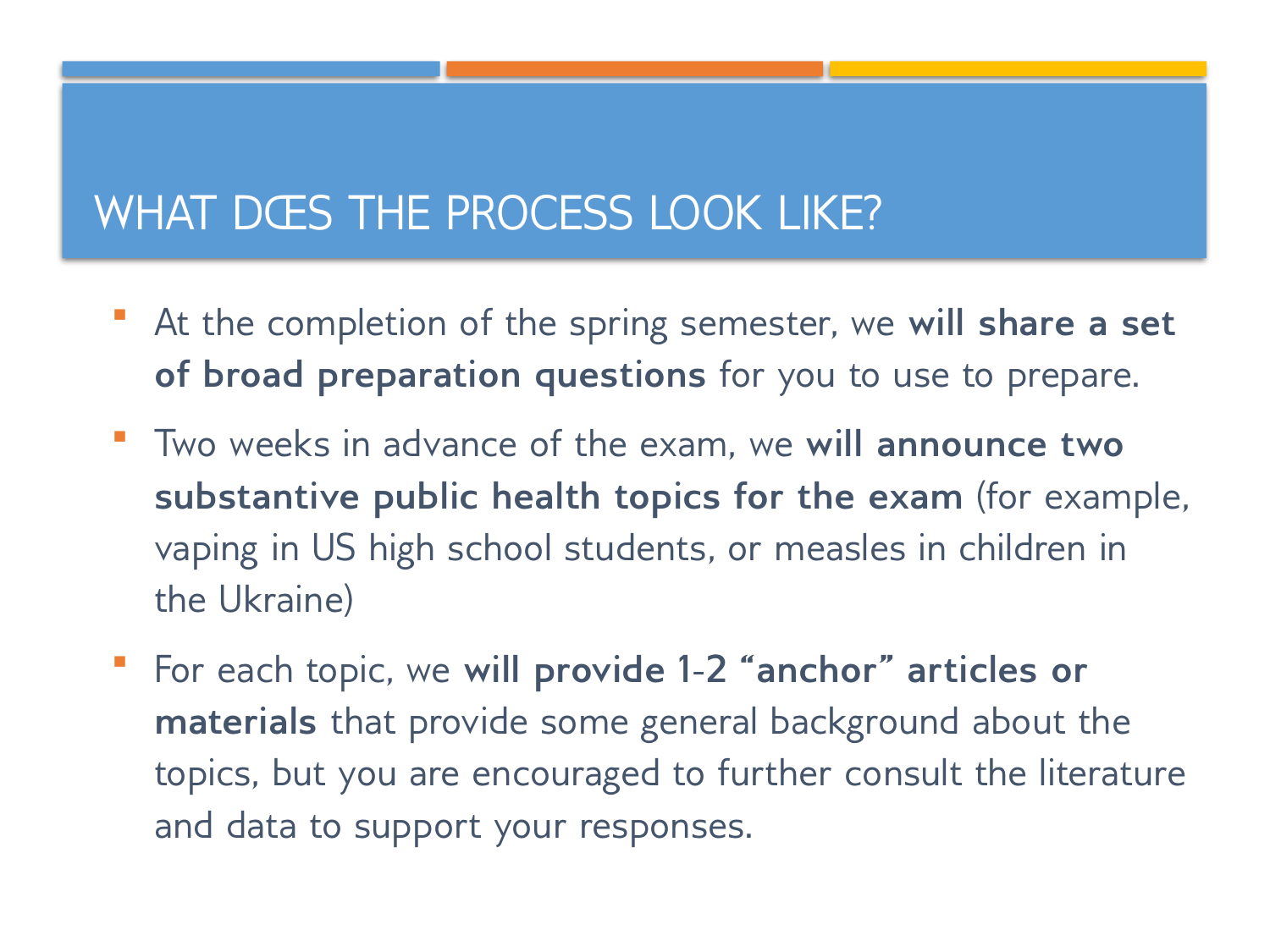

# What does the process look like?
At the completion of the spring semester, we will share a set of broad preparation questions for you to use to prepare.
Two weeks in advance of the exam, we will announce two substantive public health topics for the exam (for example, vaping in US high school students, or measles in children in the Ukraine)
For each topic, we will provide 1-2 “anchor” articles or materials that provide some general background about the topics, but you are encouraged to further consult the literature and data to support your responses.